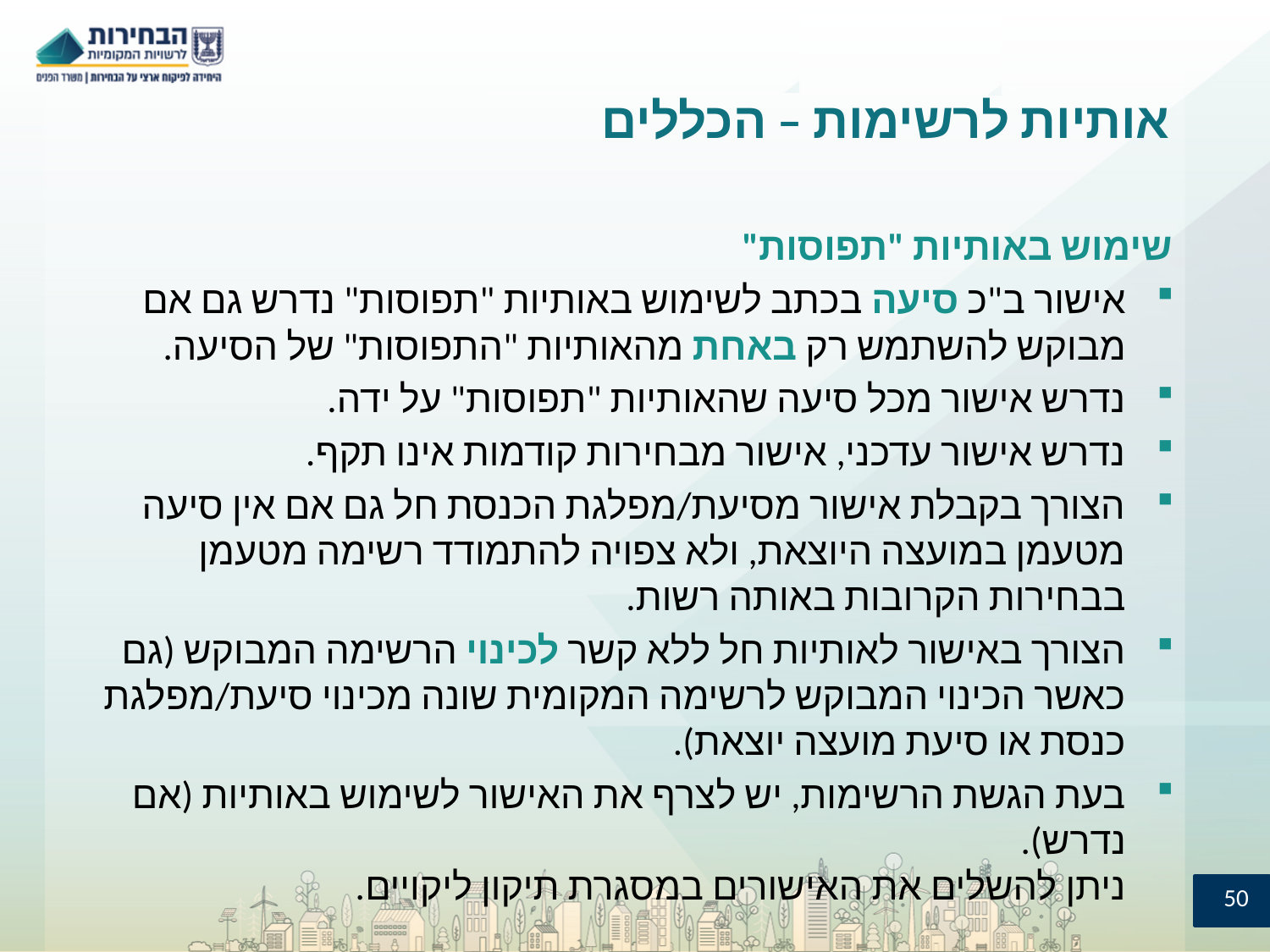

# אותיות לרשימות – הכללים
שימוש באותיות "תפוסות"
אישור ב"כ סיעה בכתב לשימוש באותיות "תפוסות" נדרש גם אם מבוקש להשתמש רק באחת מהאותיות "התפוסות" של הסיעה.
נדרש אישור מכל סיעה שהאותיות "תפוסות" על ידה.
נדרש אישור עדכני, אישור מבחירות קודמות אינו תקף.
הצורך בקבלת אישור מסיעת/מפלגת הכנסת חל גם אם אין סיעה מטעמן במועצה היוצאת, ולא צפויה להתמודד רשימה מטעמן בבחירות הקרובות באותה רשות.
הצורך באישור לאותיות חל ללא קשר לכינוי הרשימה המבוקש (גם כאשר הכינוי המבוקש לרשימה המקומית שונה מכינוי סיעת/מפלגת כנסת או סיעת מועצה יוצאת).
בעת הגשת הרשימות, יש לצרף את האישור לשימוש באותיות (אם נדרש).
ניתן להשלים את האישורים במסגרת תיקון ליקויים.
50